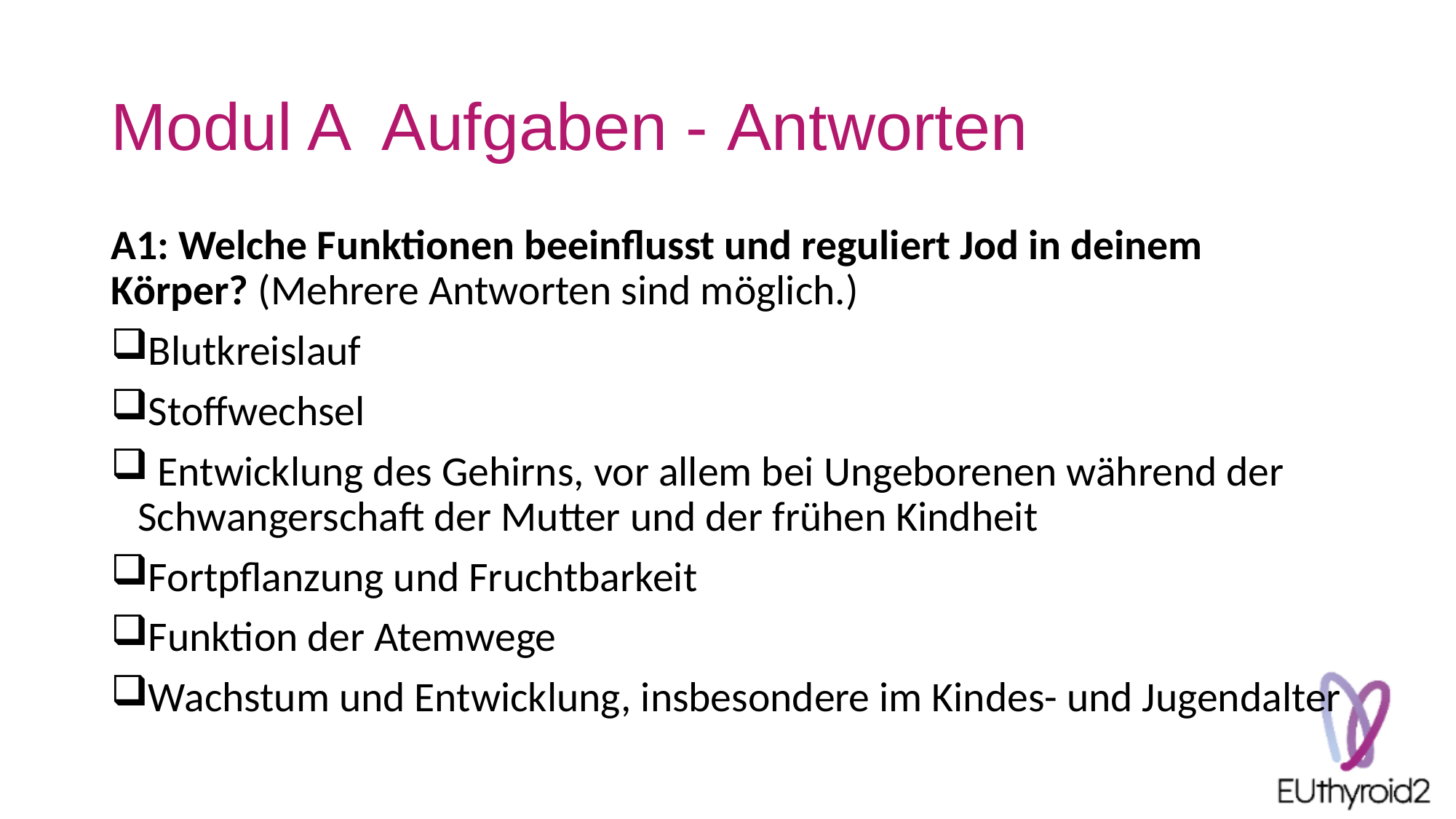

# Modul A  Aufgaben - Antworten
A1: Welche Funktionen beeinflusst und reguliert Jod in deinem Körper? (Mehrere Antworten sind möglich.)
Blutkreislauf
Stoffwechsel
 Entwicklung des Gehirns, vor allem bei Ungeborenen während der Schwangerschaft der Mutter und der frühen Kindheit
Fortpflanzung und Fruchtbarkeit
Funktion der Atemwege
Wachstum und Entwicklung, insbesondere im Kindes- und Jugendalter